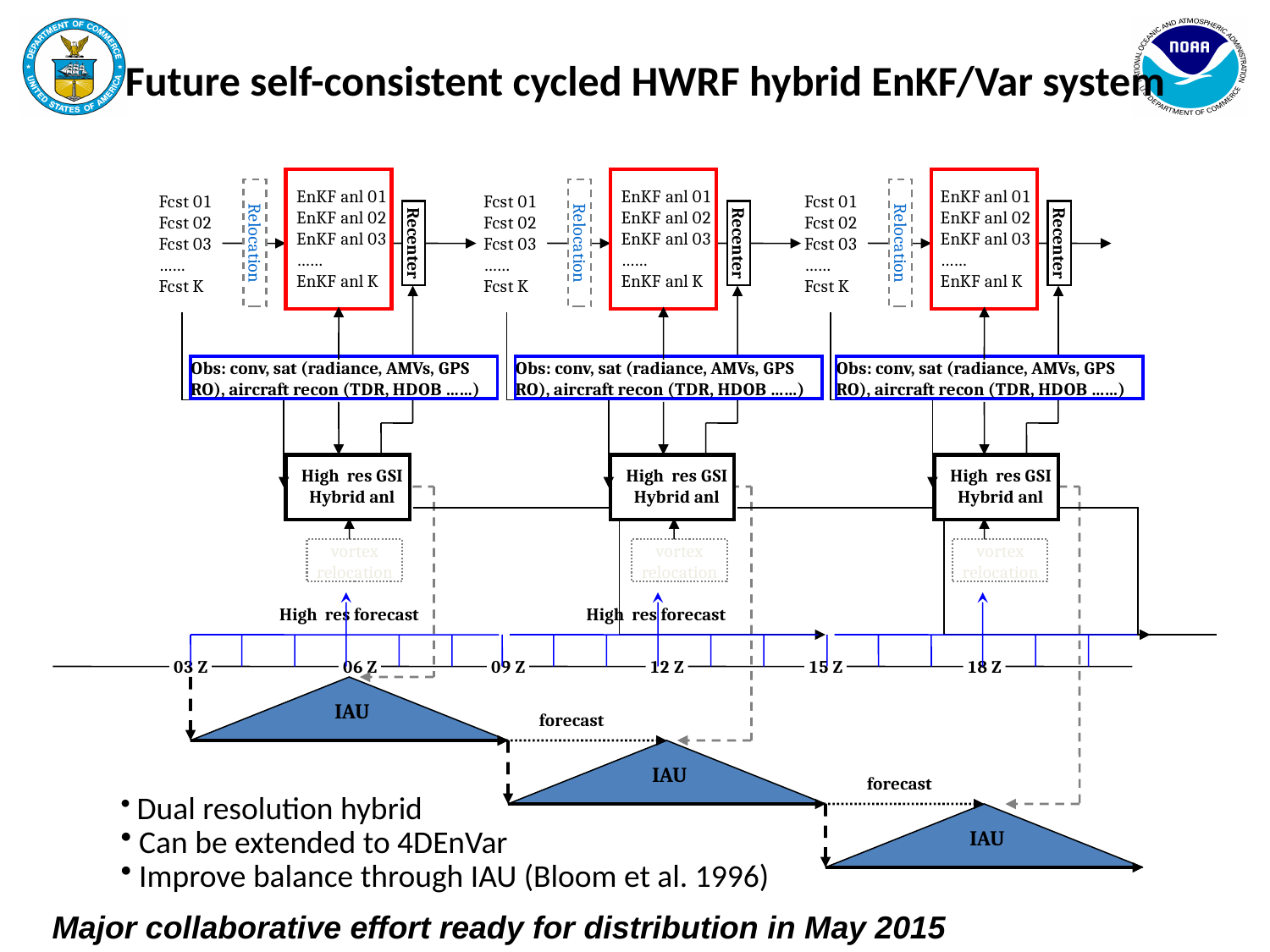

# Future self-consistent cycled HWRF hybrid EnKF/Var system

Relocation
EnKF anl 01
EnKF anl 02
EnKF anl 03
……
EnKF anl K
Fcst 01
Fcst 02
Fcst 03
……
Fcst K
Recenter

Obs: conv, sat (radiance, AMVs, GPS RO), aircraft recon (TDR, HDOB ……)

High  res GSI
Hybrid anl

vortex
relocation

Relocation
EnKF anl 01
EnKF anl 02
EnKF anl 03
……
EnKF anl K
Fcst 01
Fcst 02
Fcst 03
……
Fcst K
Recenter

Obs: conv, sat (radiance, AMVs, GPS RO), aircraft recon (TDR, HDOB ……)

High  res GSI
Hybrid anl

vortex
relocation

Relocation
EnKF anl 01
EnKF anl 02
EnKF anl 03
……
EnKF anl K
Fcst 01
Fcst 02
Fcst 03
……
Fcst K
Recenter

High  res GSI
Hybrid anl
vortex
relocation

Obs: conv, sat (radiance, AMVs, GPS RO), aircraft recon (TDR, HDOB ……)

High  res forecast
High  res forecast
03 Z
06 Z
09 Z
12 Z
15 Z
18 Z

IAU

IAU

IAU

forecast
forecast

 Dual resolution hybrid
 Can be extended to 4DEnVar
 Improve balance through IAU (Bloom et al. 1996)

Major collaborative effort ready for distribution in May 2015